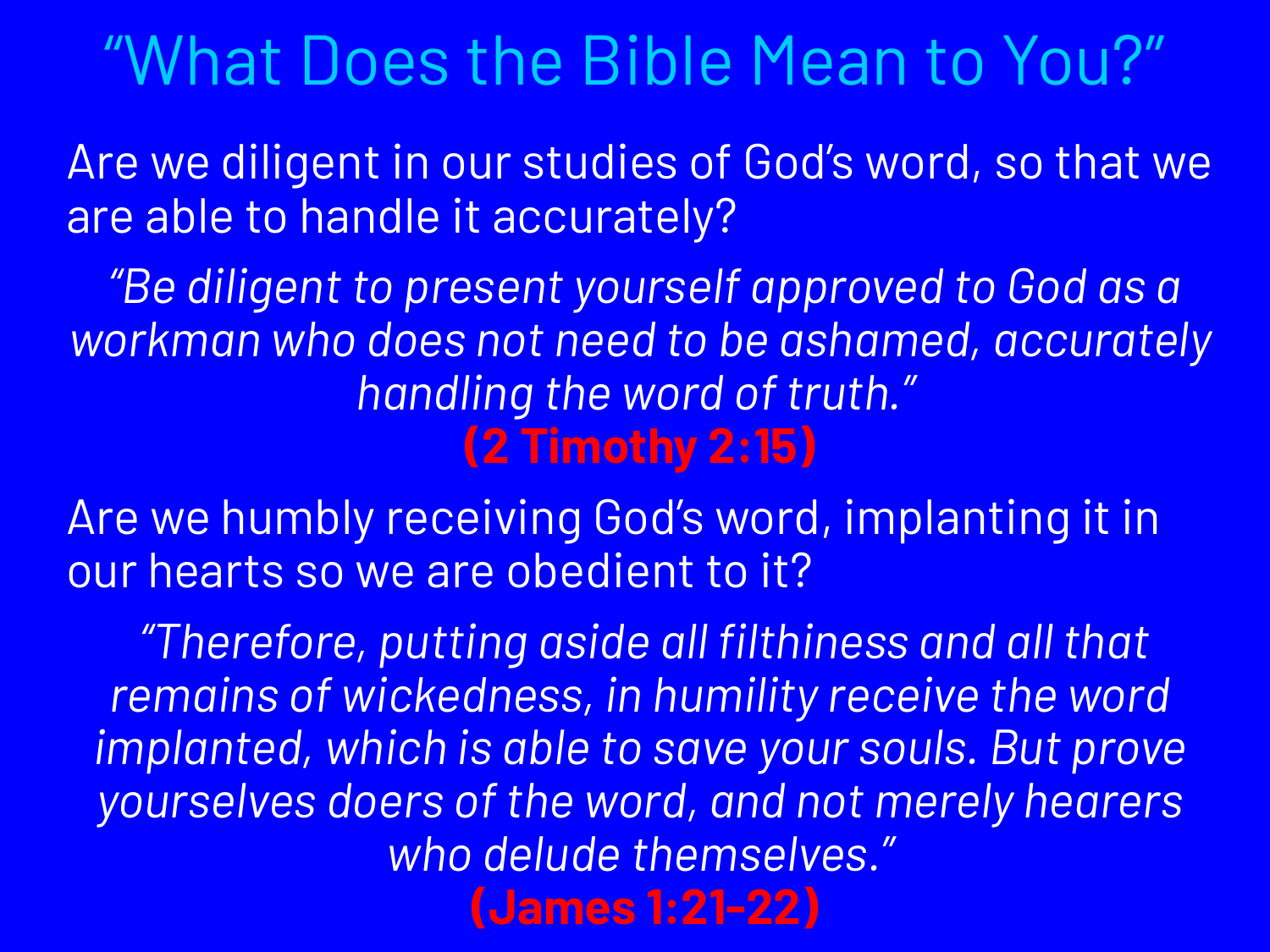

# “What Does the Bible Mean to You?”
Are we diligent in our studies of God’s word, so that we are able to handle it accurately?
 “Be diligent to present yourself approved to God as a workman who does not need to be ashamed, accurately handling the word of truth.”
(2 Timothy 2:15)
Are we humbly receiving God’s word, implanting it in our hearts so we are obedient to it?
 “Therefore, putting aside all filthiness and all that remains of wickedness, in humility receive the word implanted, which is able to save your souls. But prove yourselves doers of the word, and not merely hearers who delude themselves.”
 (James 1:21-22)